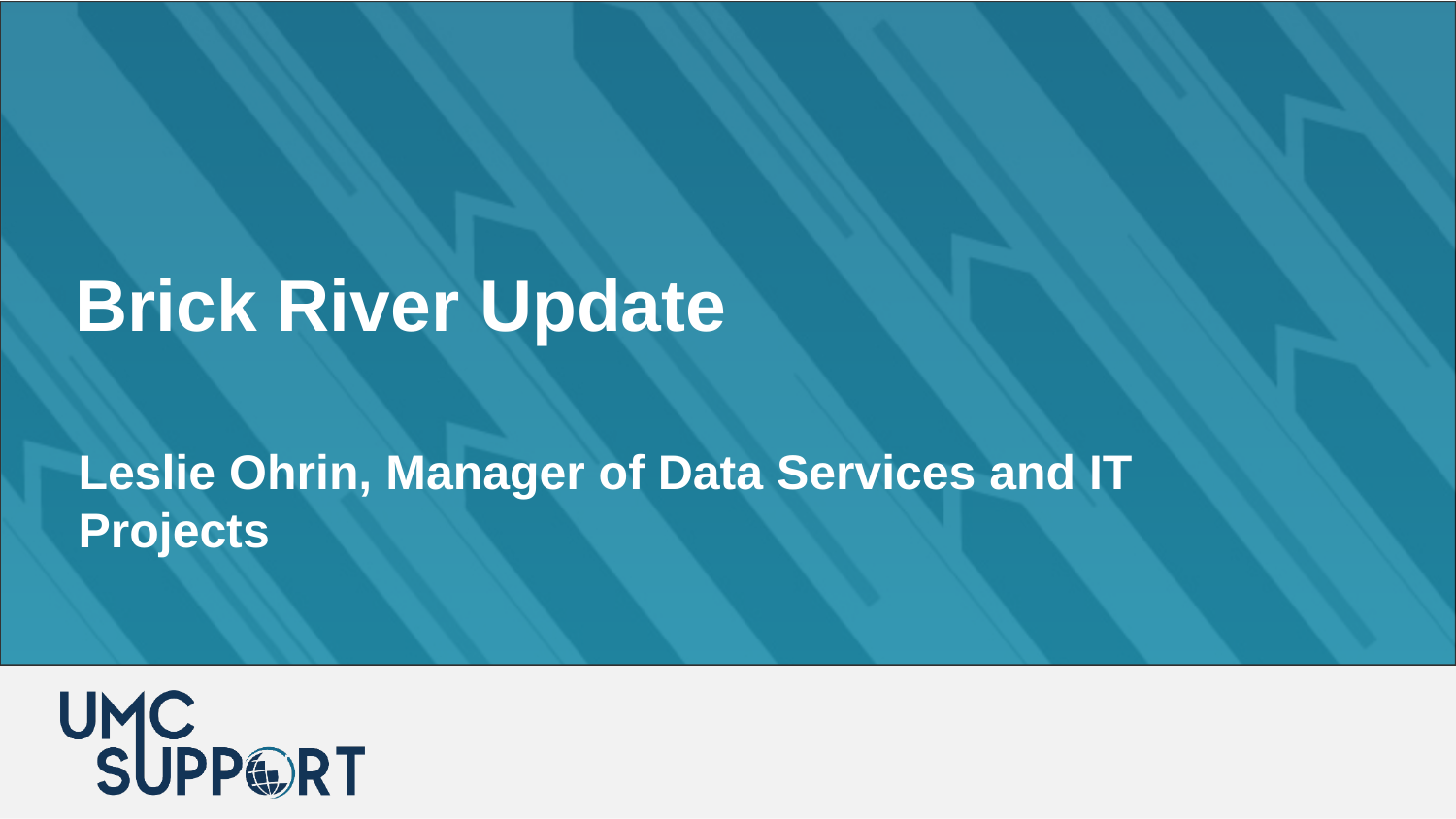

Brick River Update
Leslie Ohrin, Manager of Data Services and IT Projects